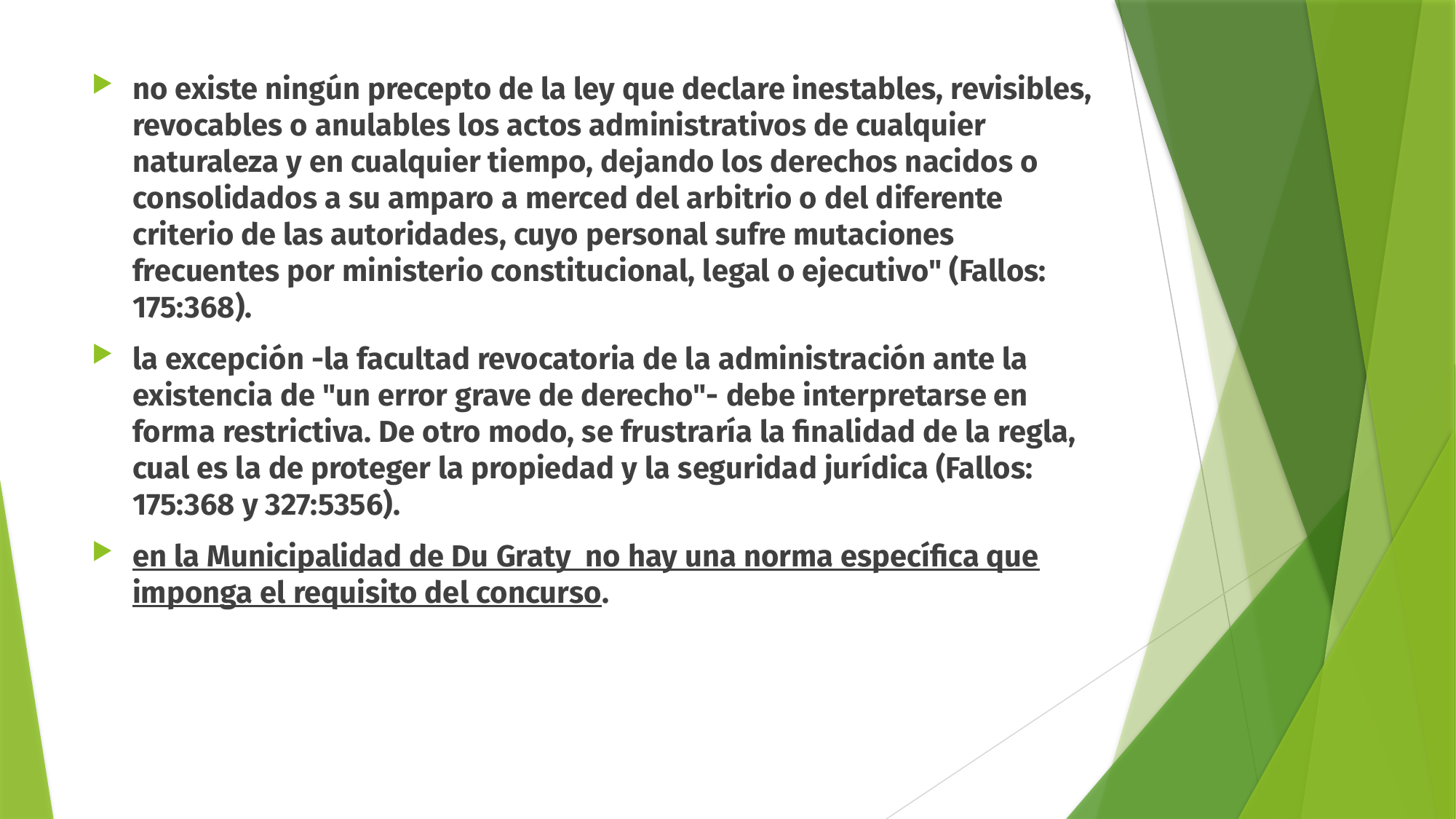

no existe ningún precepto de la ley que declare inestables, revisibles, revocables o anulables los actos administrativos de cualquier naturaleza y en cualquier tiempo, dejando los derechos nacidos o consolidados a su amparo a merced del arbitrio o del diferente criterio de las autoridades, cuyo personal sufre mutaciones frecuentes por ministerio constitucional, legal o ejecutivo" (Fallos: 175:368).
la excepción -la facultad revocatoria de la administración ante la existencia de "un error grave de derecho"- debe interpretarse en forma restrictiva. De otro modo, se frustraría la finalidad de la regla, cual es la de proteger la propiedad y la seguridad jurídica (Fallos: 175:368 y 327:5356).
en la Municipalidad de Du Graty  no hay una norma específica que imponga el requisito del concurso.